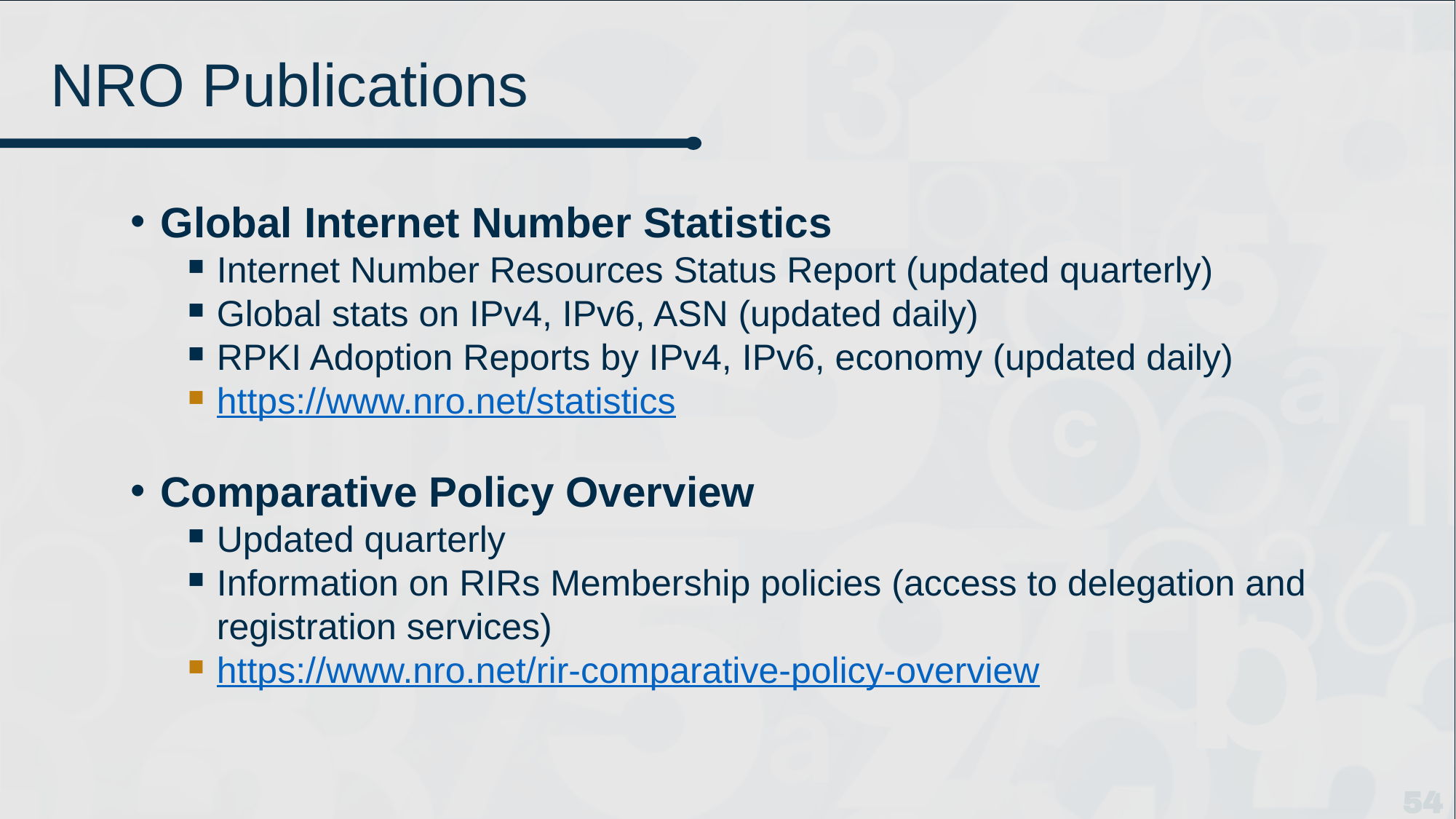

# NRO Publications
Global Internet Number Statistics
Internet Number Resources Status Report (updated quarterly)
Global stats on IPv4, IPv6, ASN (updated daily)
RPKI Adoption Reports by IPv4, IPv6, economy (updated daily)
https://www.nro.net/statistics

Comparative Policy Overview
Updated quarterly
Information on RIRs Membership policies (access to delegation and registration services)
https://www.nro.net/rir-comparative-policy-overview